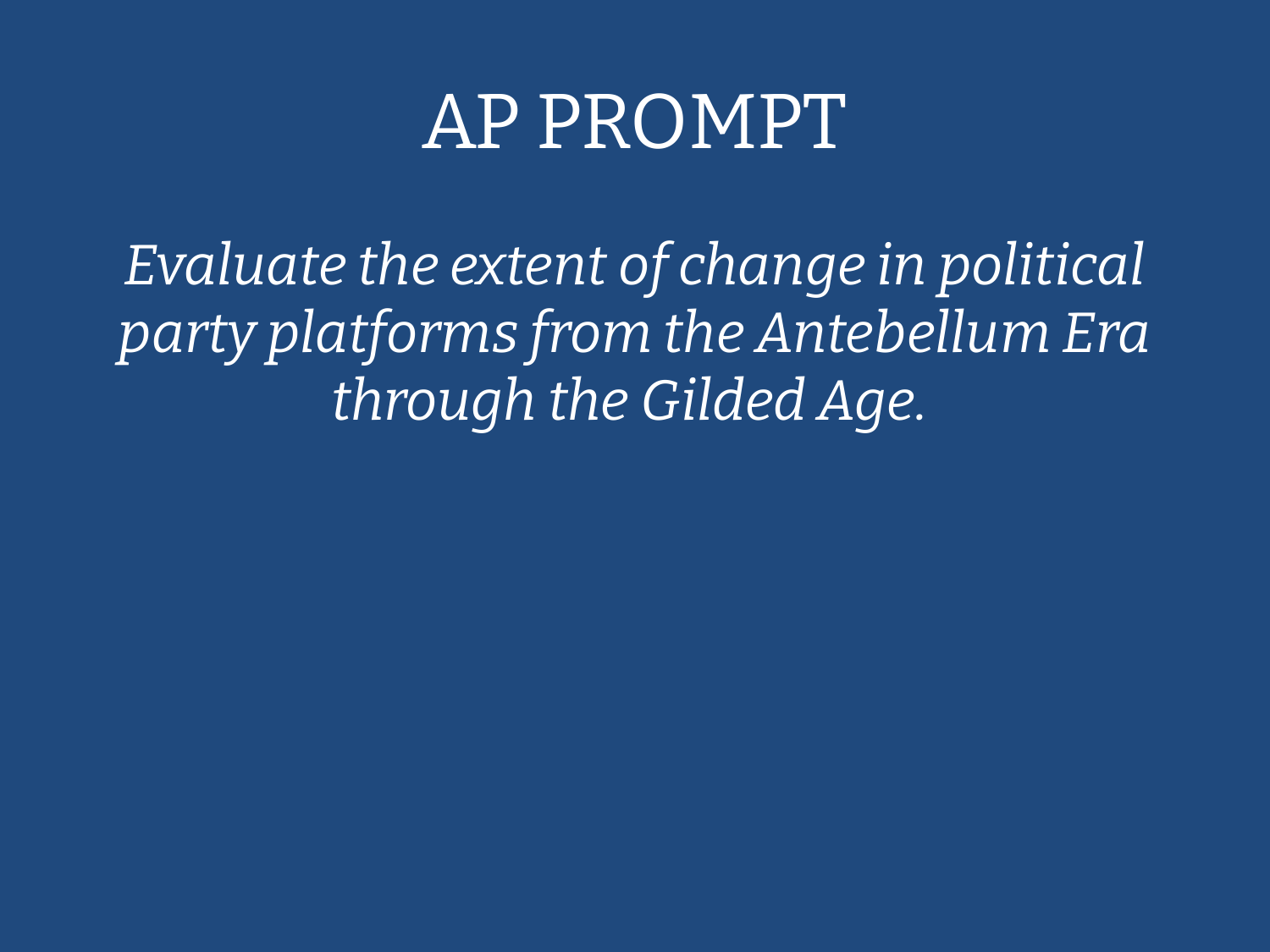

# AP PROMPT
Evaluate the extent of change in political party platforms from the Antebellum Era through the Gilded Age.